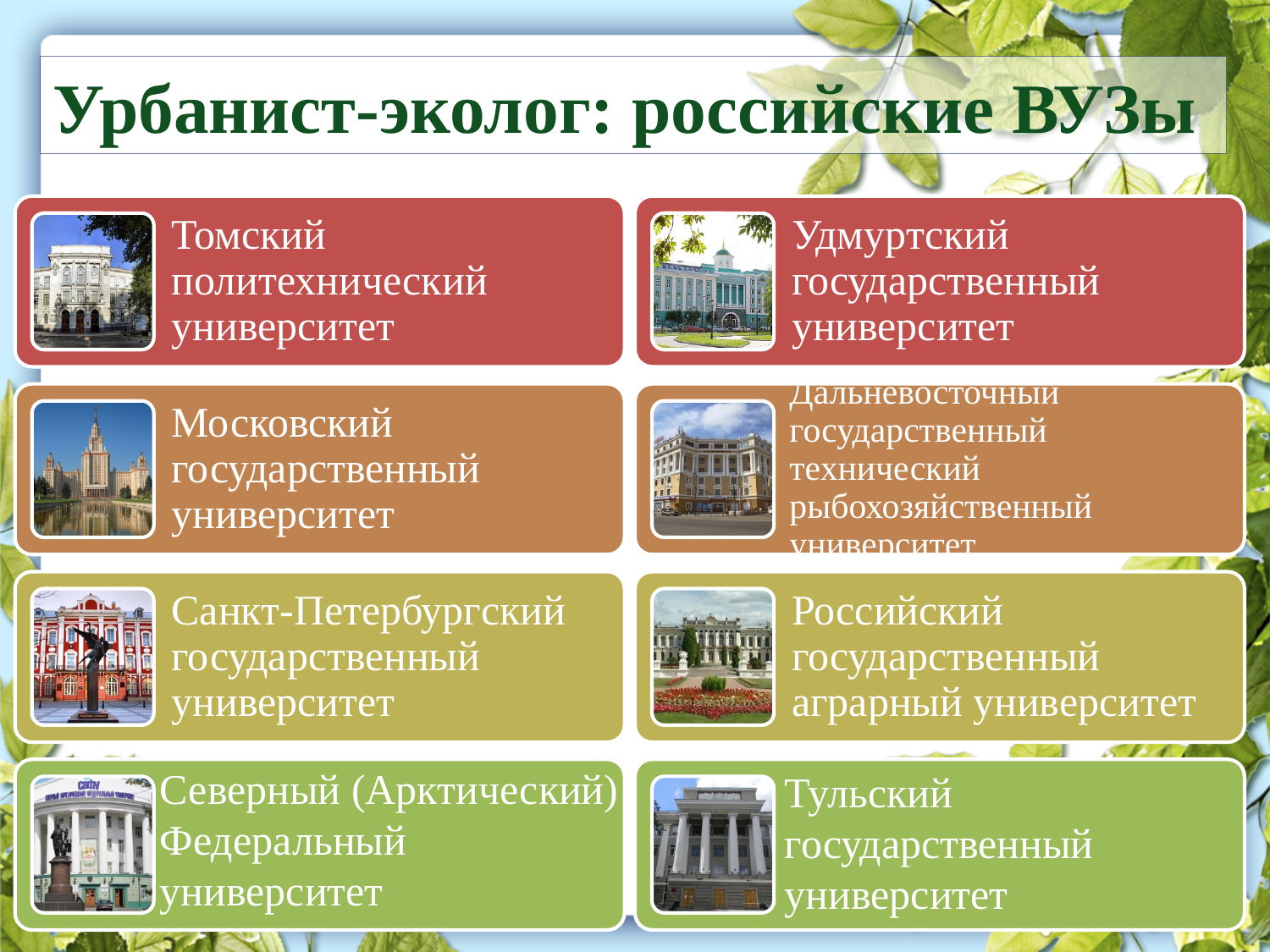

Урбанист-эколог: российские ВУЗы
Томский
политехнический университет
Томский политехнический университет
Московский государственный университет
Санкт-Петербургский государственный университет

Удмуртский государственный университет
Дальневосточный государственный технический рыбохозяйственный университет
Российский государственный аграрный университет

Московский
Государственный университет
Северный (Арктический)
Федеральный
университет
Тульский
государственный
университет